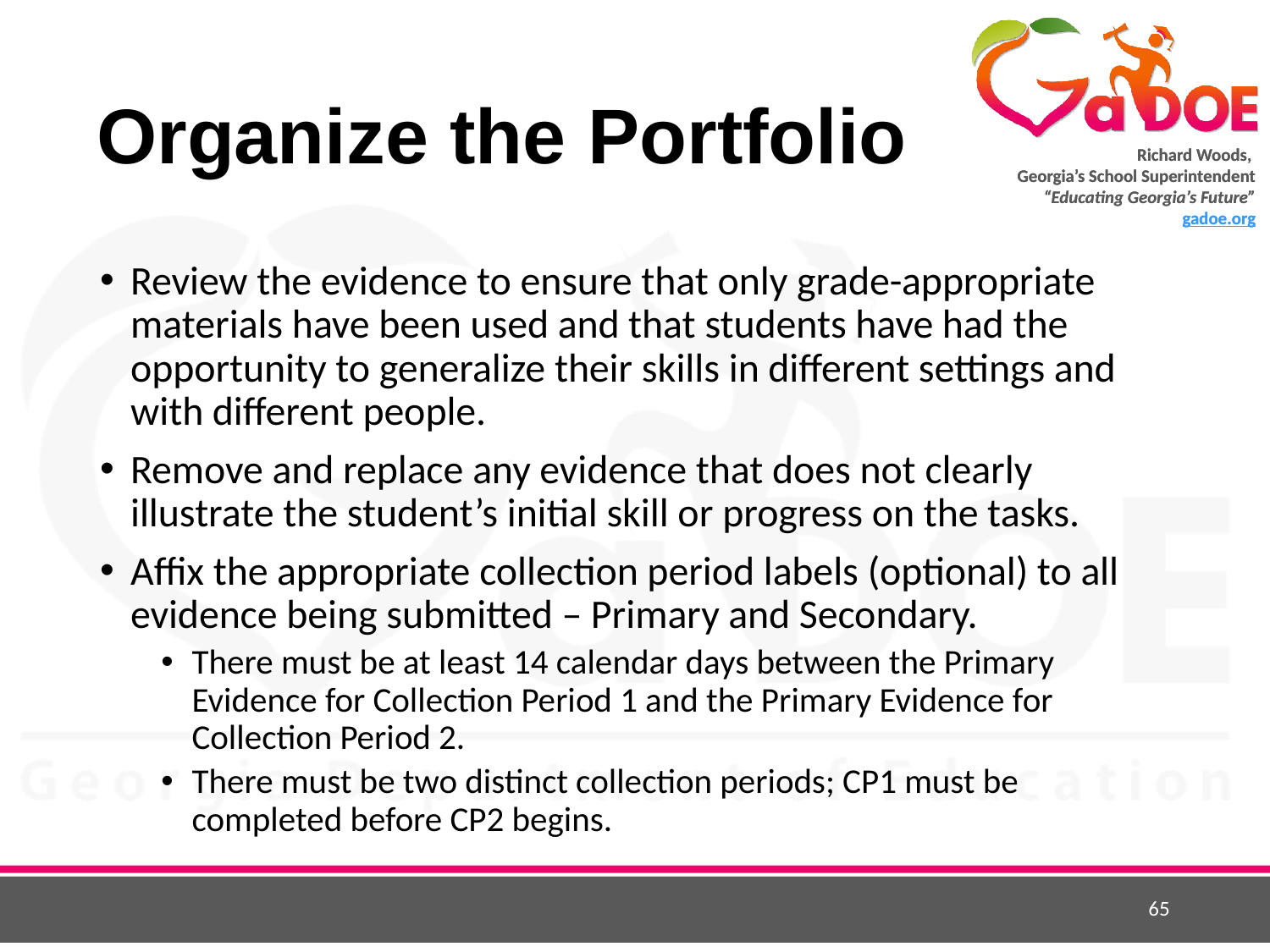

# Organize the Portfolio
Review the evidence to ensure that only grade-appropriate materials have been used and that students have had the opportunity to generalize their skills in different settings and with different people.
Remove and replace any evidence that does not clearly illustrate the student’s initial skill or progress on the tasks.
Affix the appropriate collection period labels (optional) to all evidence being submitted – Primary and Secondary.
There must be at least 14 calendar days between the Primary Evidence for Collection Period 1 and the Primary Evidence for Collection Period 2.
There must be two distinct collection periods; CP1 must be completed before CP2 begins.

65